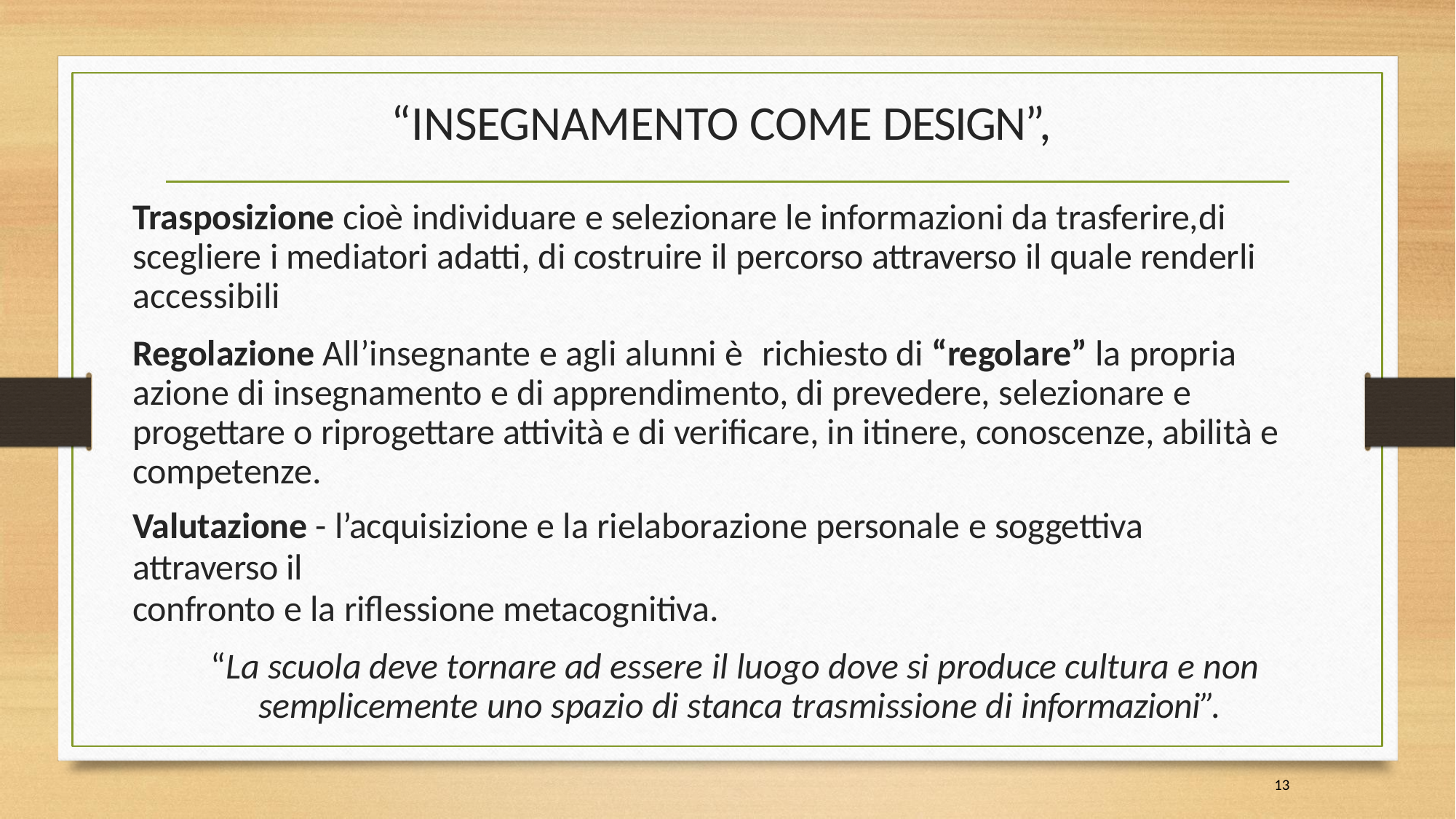

# “INSEGNAMENTO COME DESIGN”,

Trasposizione cioè individuare e selezionare le informazioni da trasferire,di  scegliere i mediatori adatti, di costruire il percorso attraverso il quale renderli  accessibili
Regolazione All’insegnante e agli alunni è	richiesto di “regolare” la propria  azione di insegnamento e di apprendimento, di prevedere, selezionare e  progettare o riprogettare attività e di verificare, in itinere, conoscenze, abilità e  competenze.
Valutazione - l’acquisizione e la rielaborazione personale e soggettiva attraverso il
confronto e la riflessione metacognitiva.
“La scuola deve tornare ad essere il luogo dove si produce cultura e non  semplicemente uno spazio di stanca trasmissione di informazioni”.
13